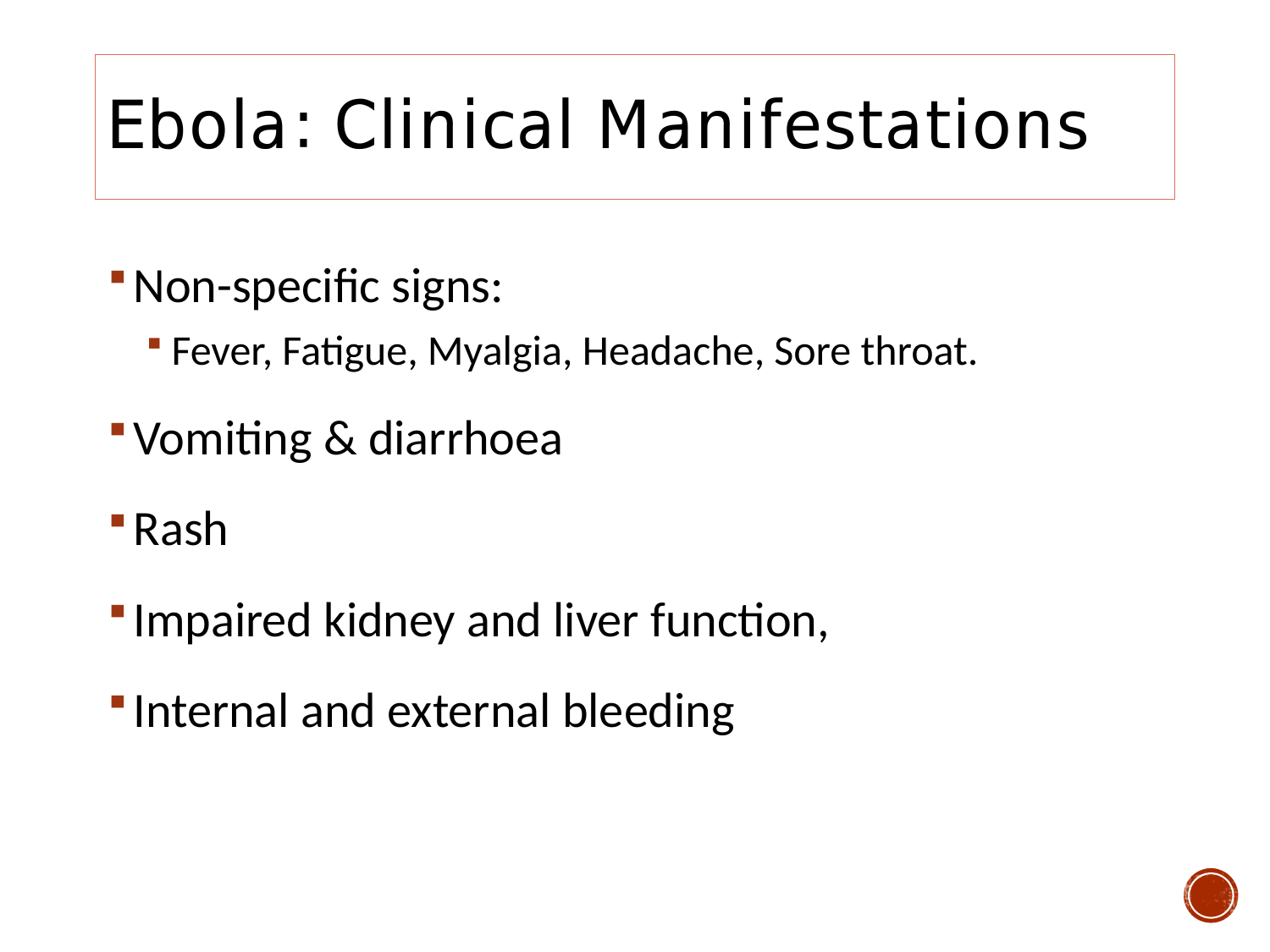

# Ebola: Clinical Manifestations
Non-specific signs:
Fever, Fatigue, Myalgia, Headache, Sore throat.
Vomiting & diarrhoea
Rash
Impaired kidney and liver function,
Internal and external bleeding